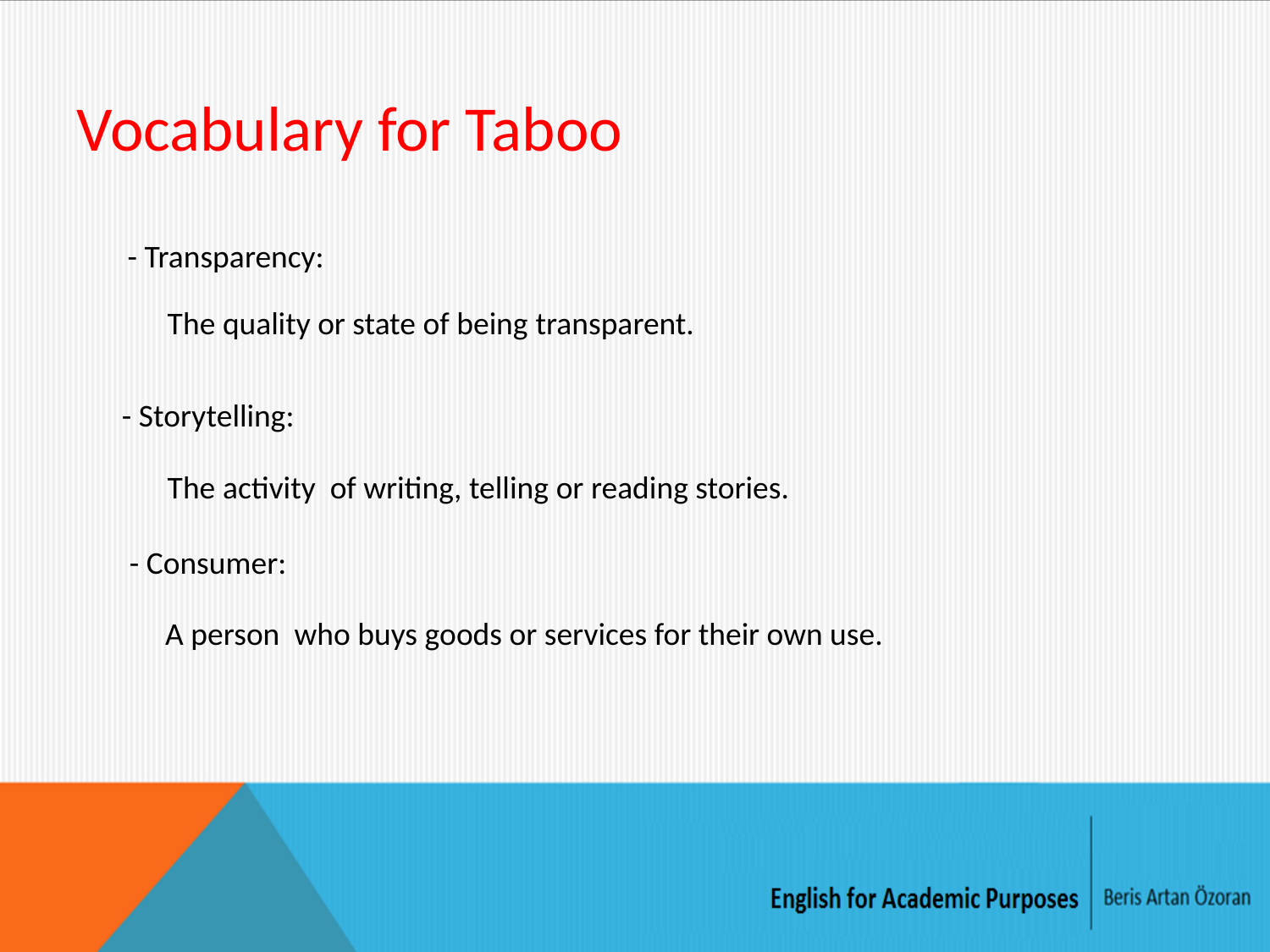

# Vocabulary for Taboo
- Transparency:
The quality or state of being transparent.
- Storytelling:
The activity  of writing, telling or reading stories.
- Consumer:
A person  who buys goods or services for their own use.